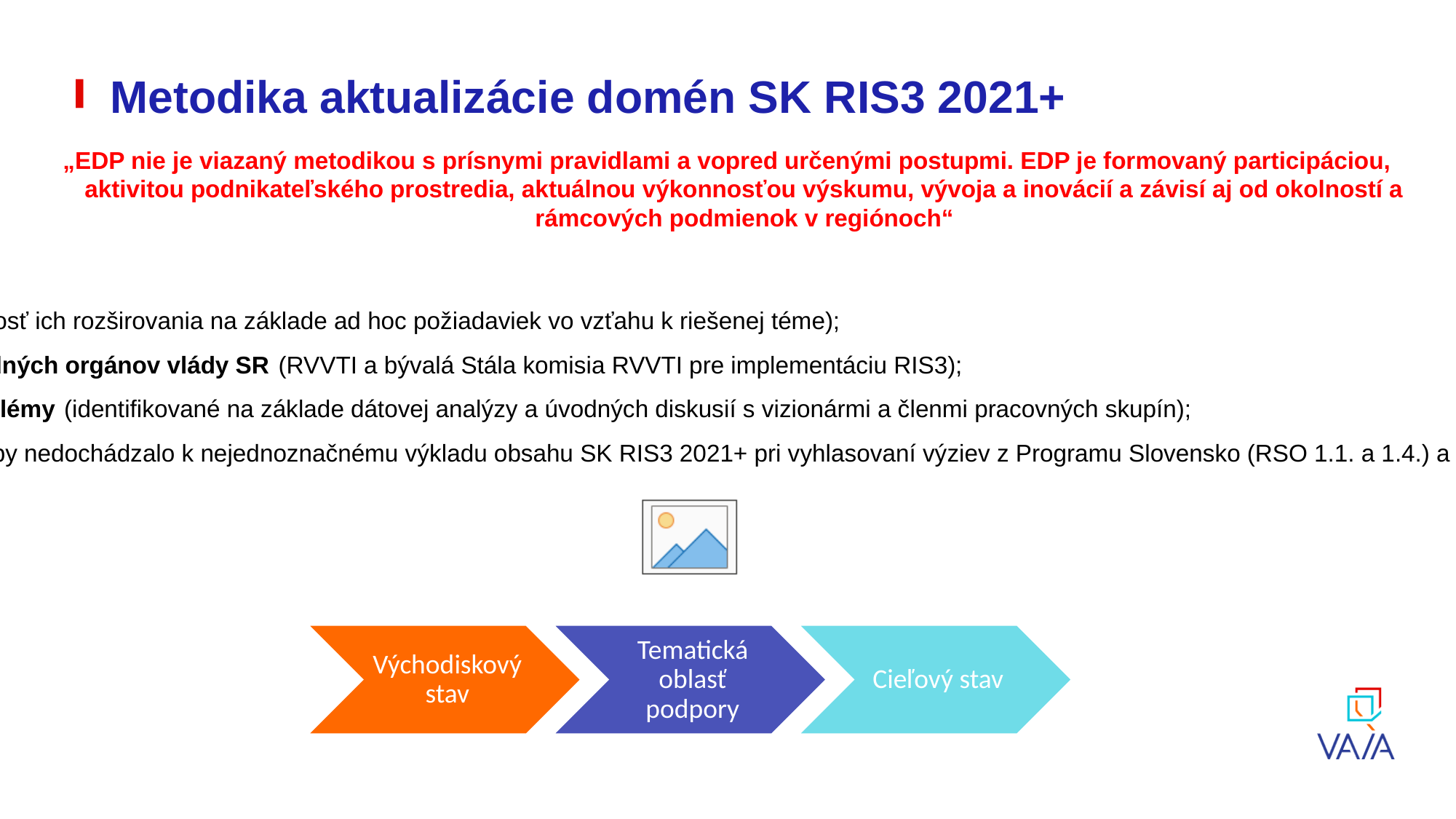

# Metodika aktualizácie domén SK RIS3 2021+
„EDP nie je viazaný metodikou s prísnymi pravidlami a vopred určenými postupmi. EDP je formovaný participáciou, aktivitou podnikateľského prostredia, aktuálnou výkonnosťou výskumu, vývoja a inovácií a závisí aj od okolností a rámcových podmienok v regiónoch“
Zmena oproti pôvodného EDP procesu:
Otvorený a transparentný prístup k zapojeniu expertov do aktualizácie SK RIS3 2021+ (neuzavretý počet členov a možnosť ich rozširovania na základe ad hoc požiadaviek vo vzťahu k riešenej téme);
Nelimitovaný počet zasadnutí a pracovných stretnutí bez potreby formalizovania čiastkových záverov na úrovni poradných orgánov vlády SR (RVVTI a bývalá Stála komisia RVVTI pre implementáciu RIS3);
Nehomogénny prístup k aktualizácii priorít naprieč doménami s ohľadom na odlišné potreby a odlišné sektorové problémy (identifikované na základe dátovej analýzy a úvodných diskusií s vizionármi a členmi pracovných skupín);
Jednotná štruktúra dokumentu, ktorá obsahovo zdôrazňuje len funkčné prvky pôvodnej „transformačnej mapy“ tak aby nedochádzalo k nejednoznačnému výkladu obsahu SK RIS3 2021+ pri vyhlasovaní výziev z Programu Slovensko (RSO 1.1. a 1.4.) a Plánu obnovy a odolnosti (K17); štruktúra prerokovaná na zasadnutiach pracovných skupín (zápis+prezentácie);

Východiskový stav
Tematická oblasť podpory
Cieľový stav